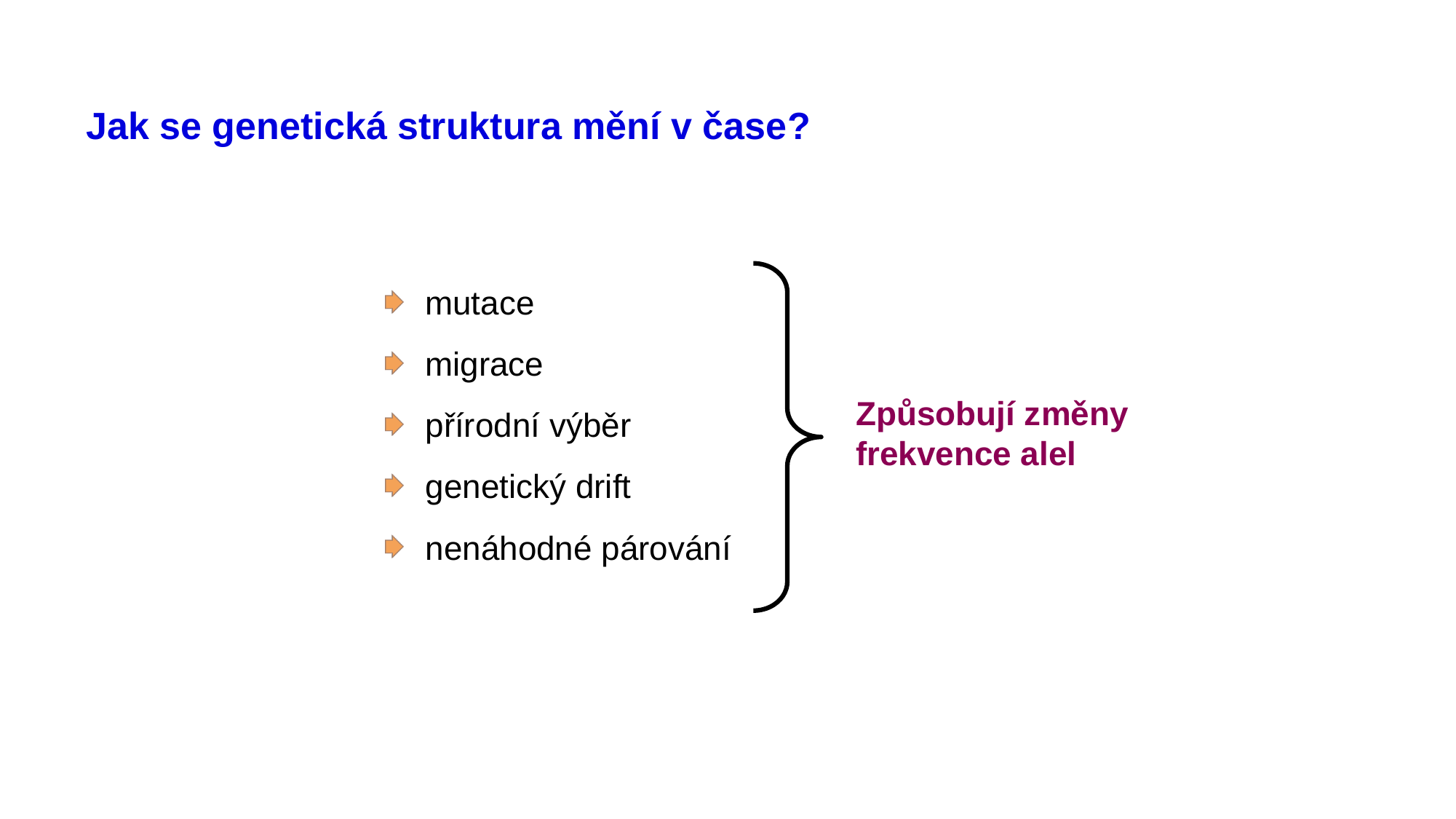

# Jak se genetická struktura mění v čase?

 mutace
 migrace
 přírodní výběr
 genetický drift
 nenáhodné párování

Způsobují změny frekvence alel